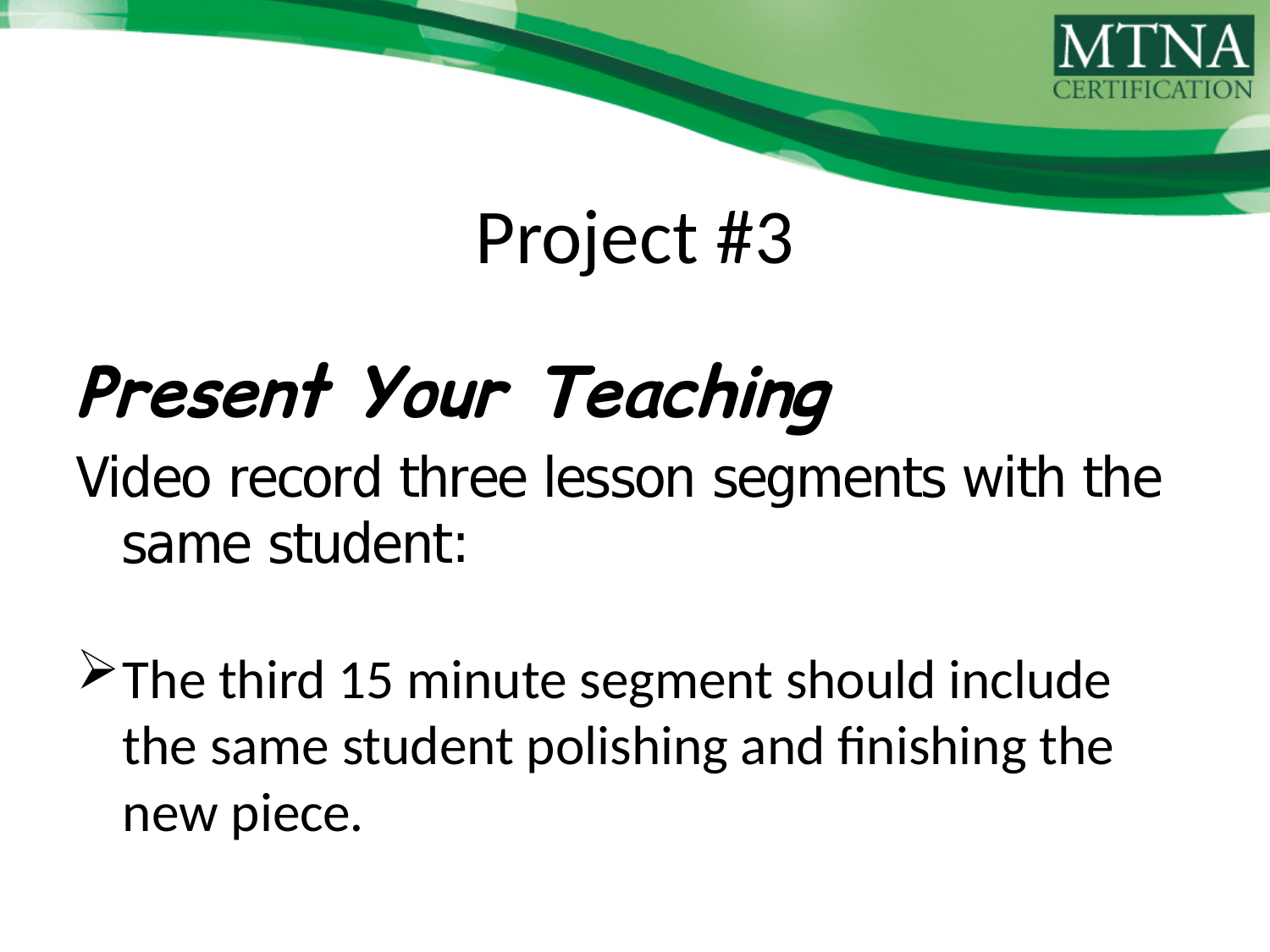

# Project #3
Present Your Teaching
Video record three lesson segments with the same student:

The third 15 minute segment should include the same student polishing and finishing the new piece.